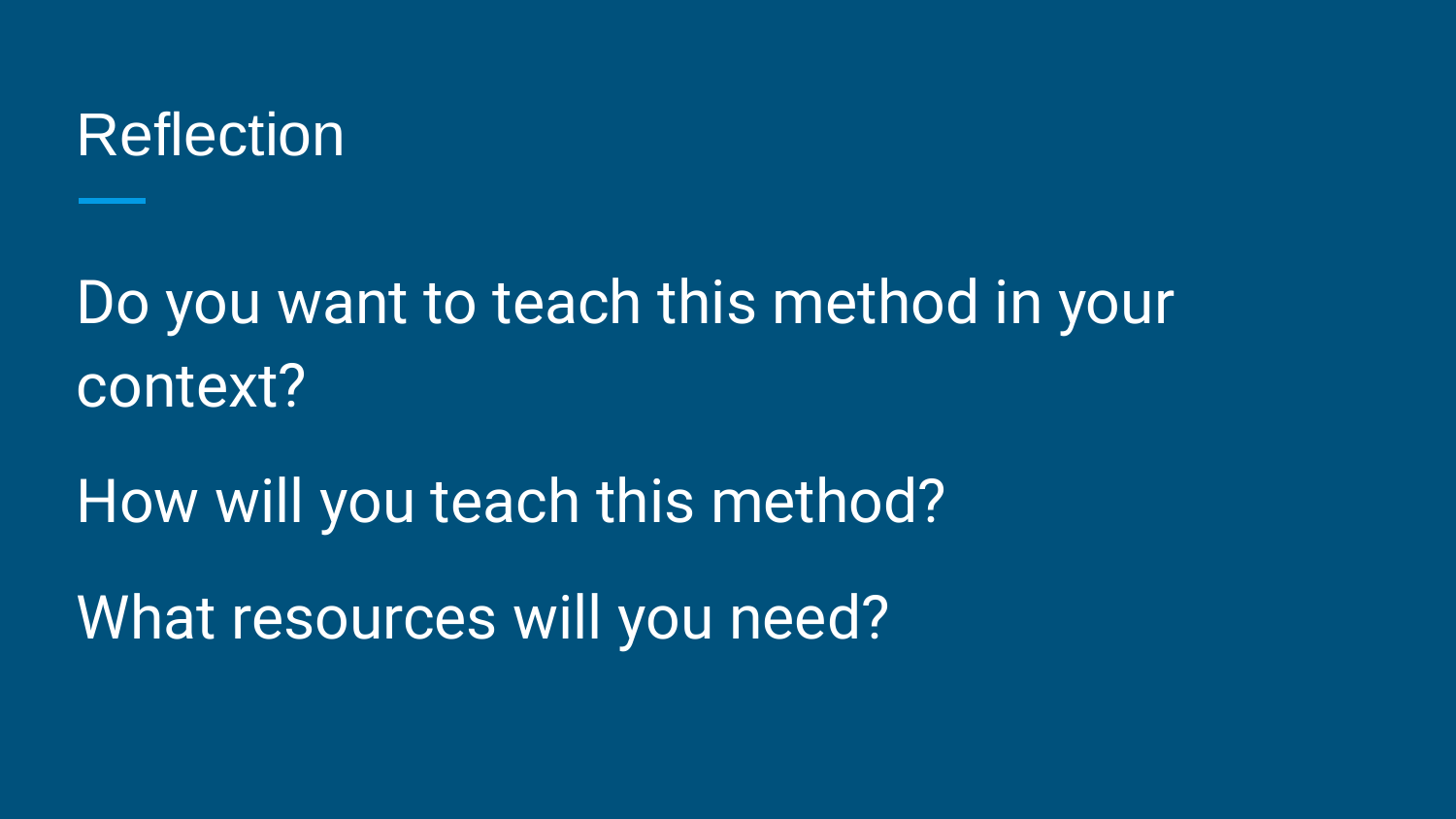

# Reflection
Do you want to teach this method in your context?
How will you teach this method?
What resources will you need?